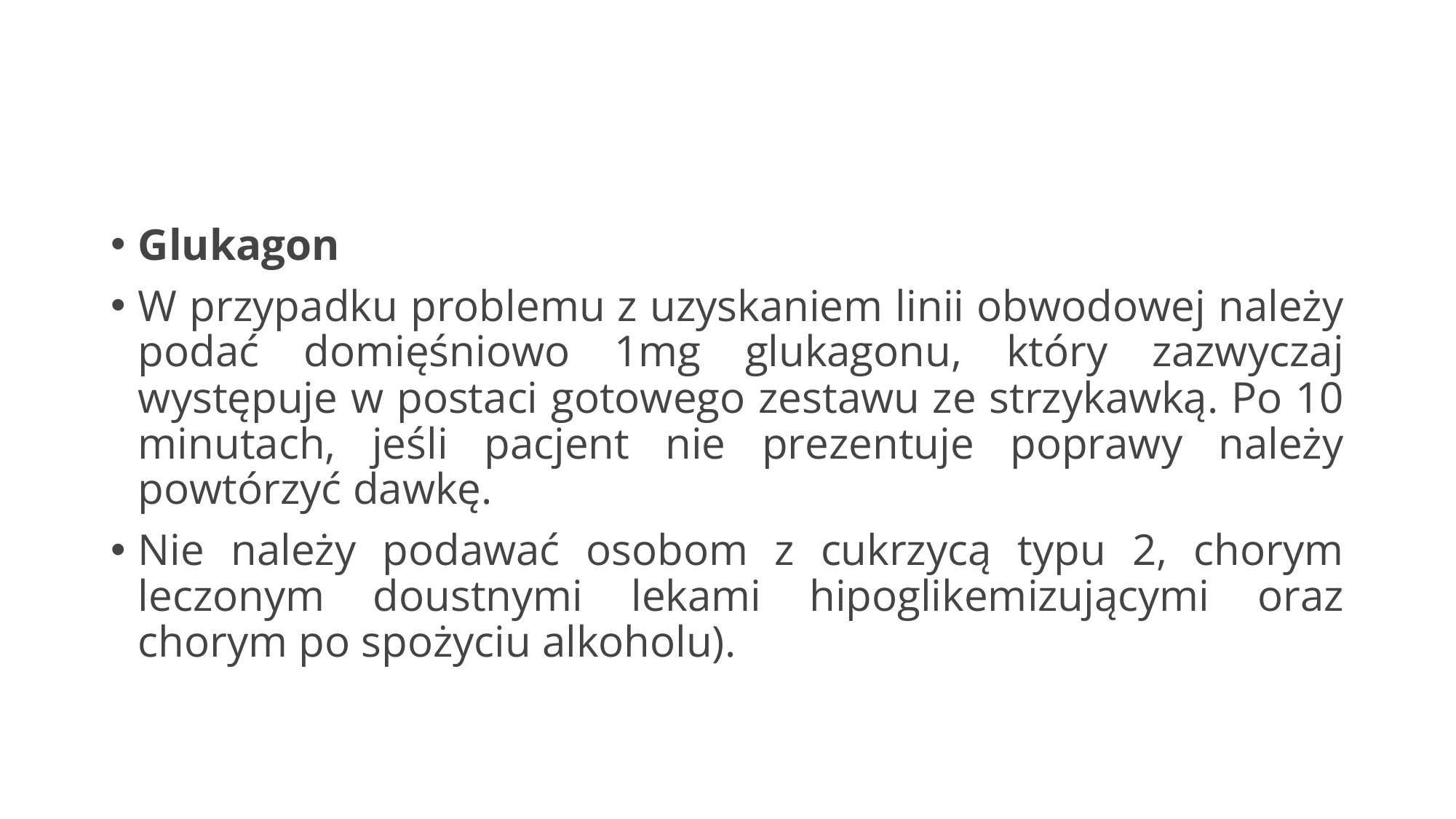

#
Glukagon
W przypadku problemu z uzyskaniem linii obwodowej należy podać domięśniowo 1mg glukagonu, który zazwyczaj występuje w postaci gotowego zestawu ze strzykawką. Po 10 minutach, jeśli pacjent nie prezentuje poprawy należy powtórzyć dawkę.
Nie należy podawać osobom z cukrzycą typu 2, chorym leczonym doustnymi lekami hipoglikemizującymi oraz chorym po spożyciu alkoholu).